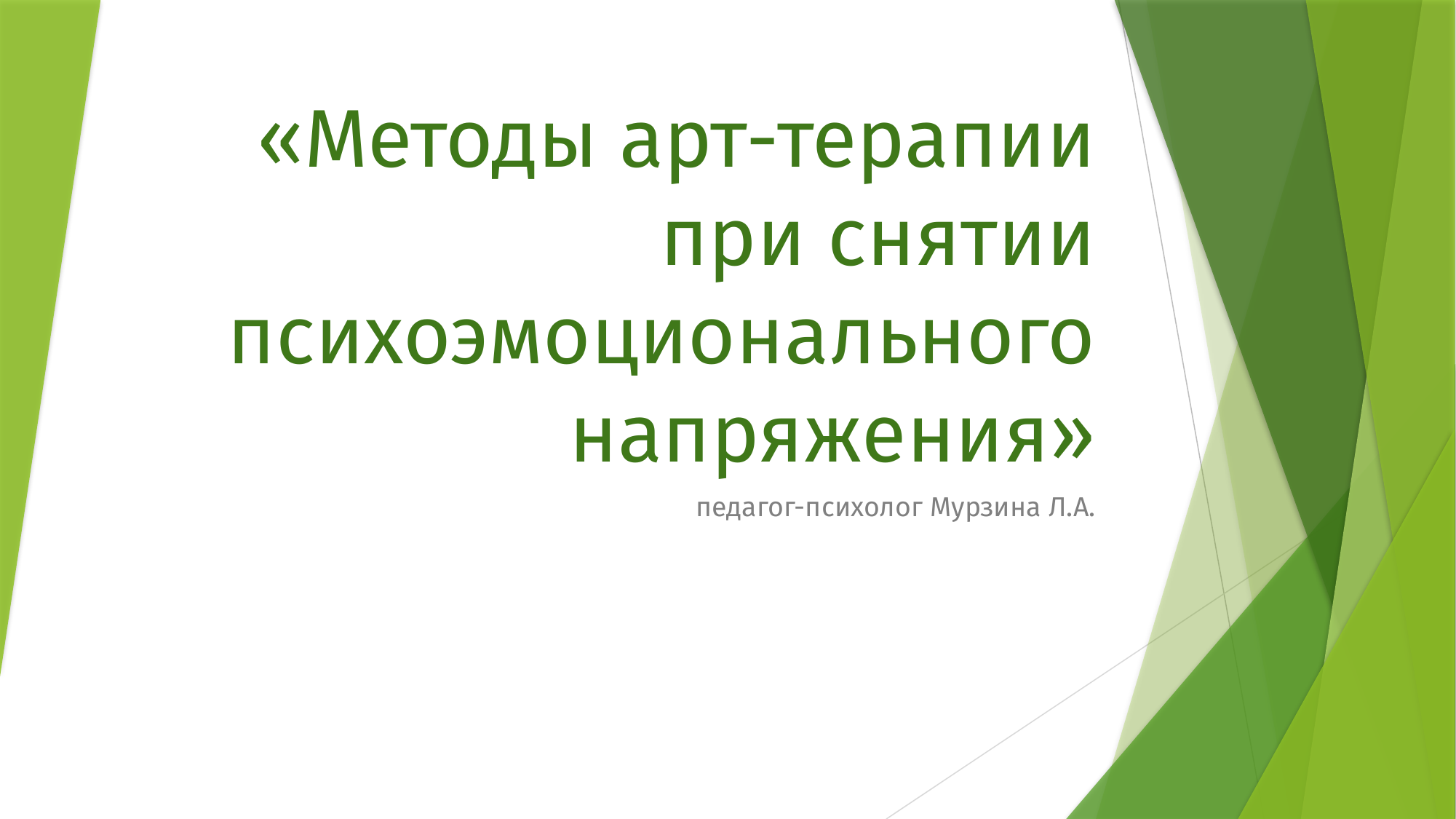

# «Методы арт-терапии при снятии психоэмоционального напряжения»
педагог-психолог Мурзина Л.А.